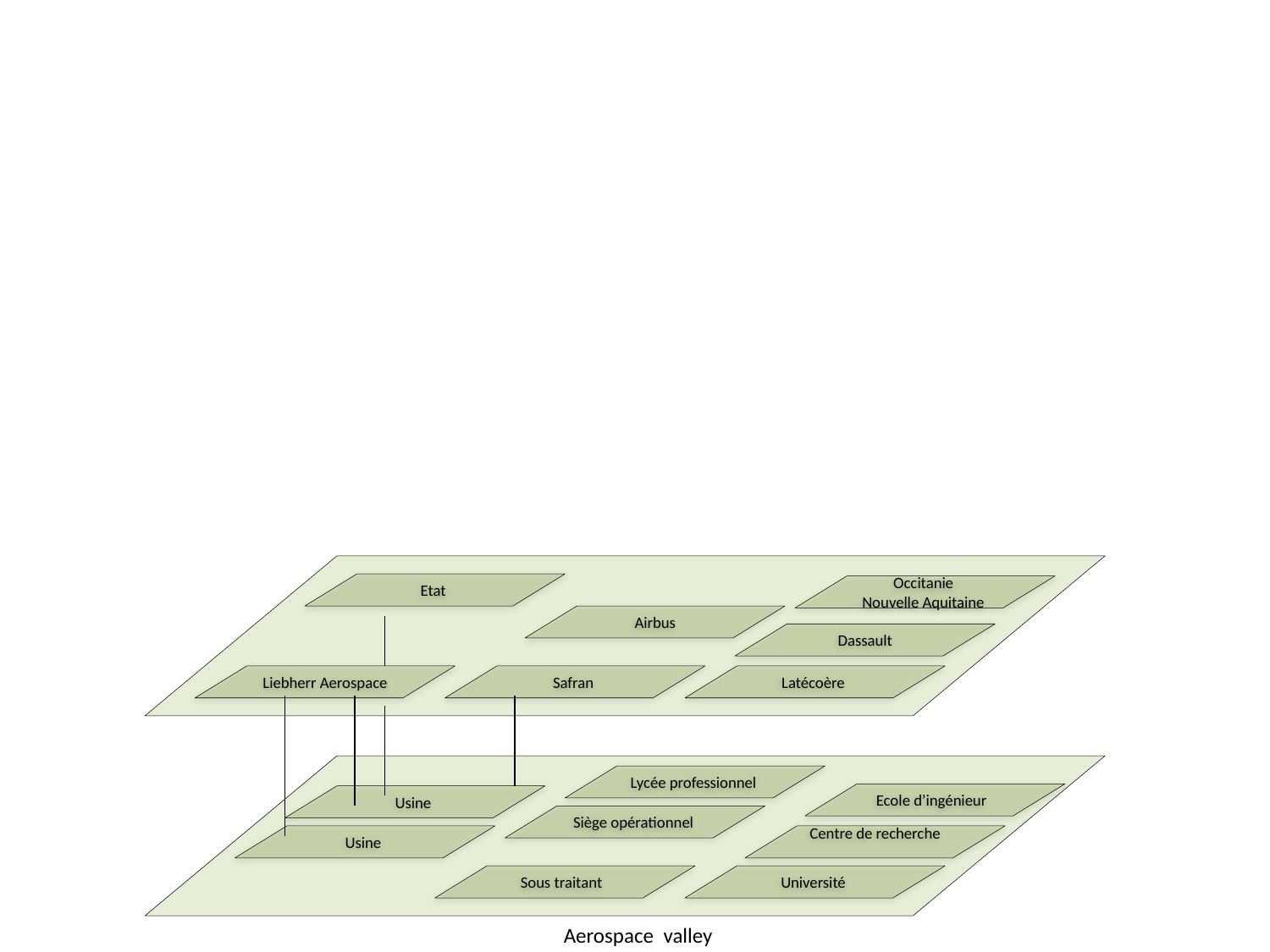

Etat
Occitanie
Nouvelle Aquitaine
Airbus
Dassault
Liebherr Aerospace
Safran
Latécoère

Lycée professionnel
Ecole d’ingénieur
Usine
Siège opérationnel
Usine
Centre de recherche
Sous traitant
Université
Aerospace  valley